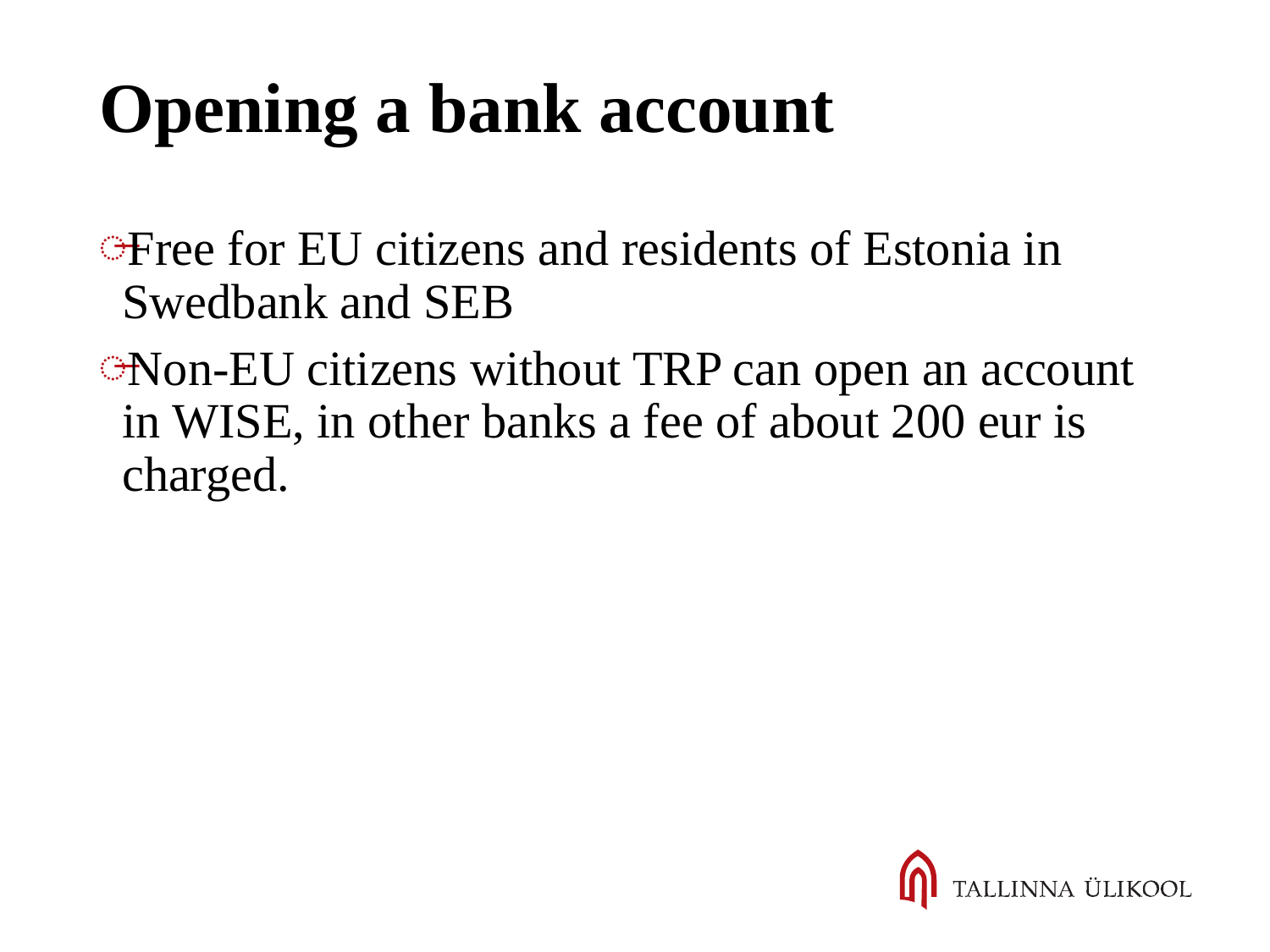

Opening a bank account
Free for EU citizens and residents of Estonia in Swedbank and SEB
Non-EU citizens without TRP can open an account in WISE, in other banks a fee of about 200 eur is charged.